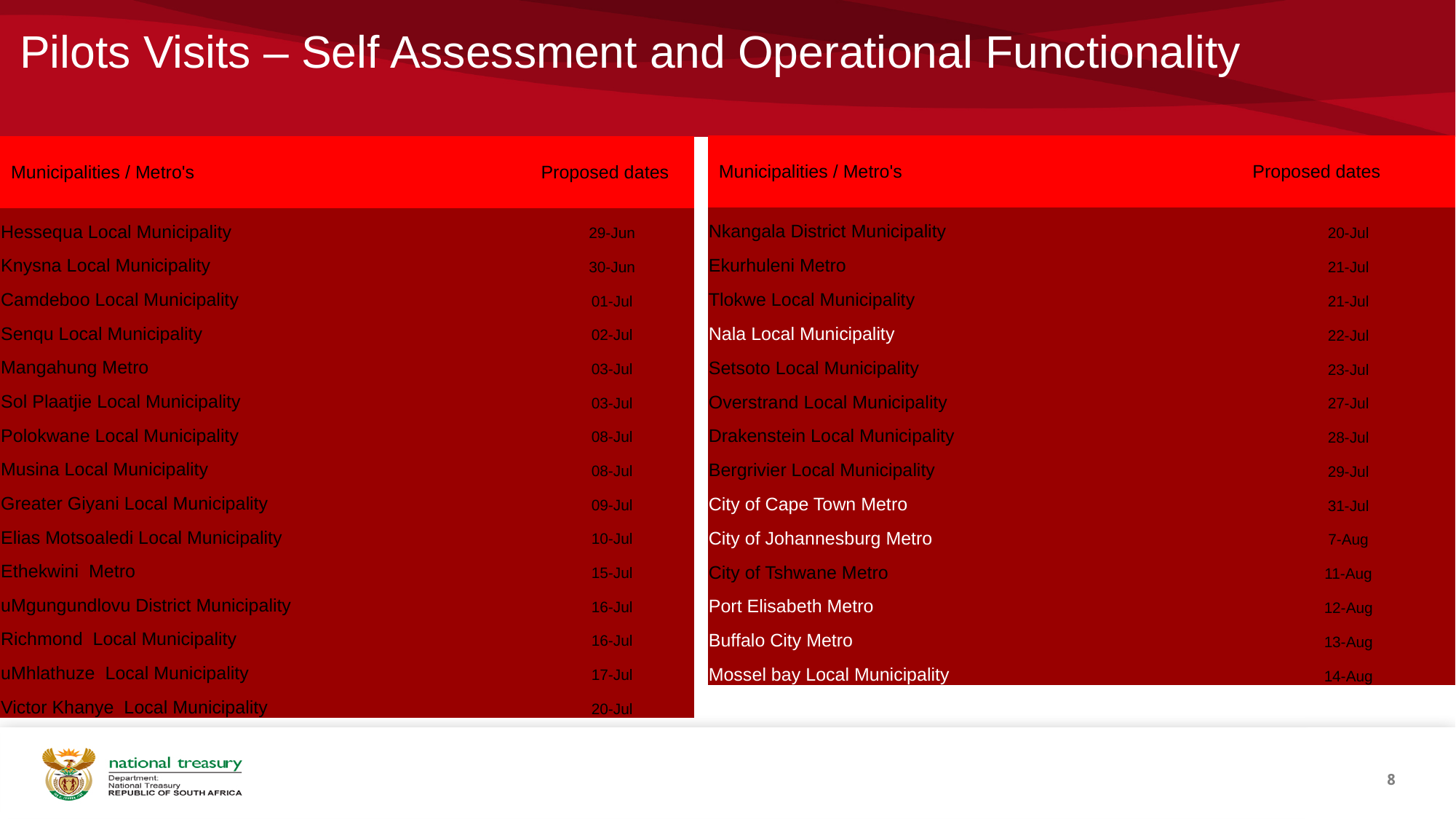

# Pilots Visits – Self Assessment and Operational Functionality
| Municipalities / Metro's | Proposed dates |
| --- | --- |
| Nkangala District Municipality | 20-Jul |
| Ekurhuleni Metro | 21-Jul |
| Tlokwe Local Municipality | 21-Jul |
| Nala Local Municipality | 22-Jul |
| Setsoto Local Municipality | 23-Jul |
| Overstrand Local Municipality | 27-Jul |
| Drakenstein Local Municipality | 28-Jul |
| Bergrivier Local Municipality | 29-Jul |
| City of Cape Town Metro | 31-Jul |
| City of Johannesburg Metro | 7-Aug |
| City of Tshwane Metro | 11-Aug |
| Port Elisabeth Metro | 12-Aug |
| Buffalo City Metro | 13-Aug |
| Mossel bay Local Municipality | 14-Aug |
| Municipalities / Metro's | Proposed dates |
| --- | --- |
| Hessequa Local Municipality | 29-Jun |
| Knysna Local Municipality | 30-Jun |
| Camdeboo Local Municipality | 01-Jul |
| Senqu Local Municipality | 02-Jul |
| Mangahung Metro | 03-Jul |
| Sol Plaatjie Local Municipality | 03-Jul |
| Polokwane Local Municipality | 08-Jul |
| Musina Local Municipality | 08-Jul |
| Greater Giyani Local Municipality | 09-Jul |
| Elias Motsoaledi Local Municipality | 10-Jul |
| Ethekwini Metro | 15-Jul |
| uMgungundlovu District Municipality | 16-Jul |
| Richmond Local Municipality | 16-Jul |
| uMhlathuze Local Municipality | 17-Jul |
| Victor Khanye Local Municipality | 20-Jul |
8